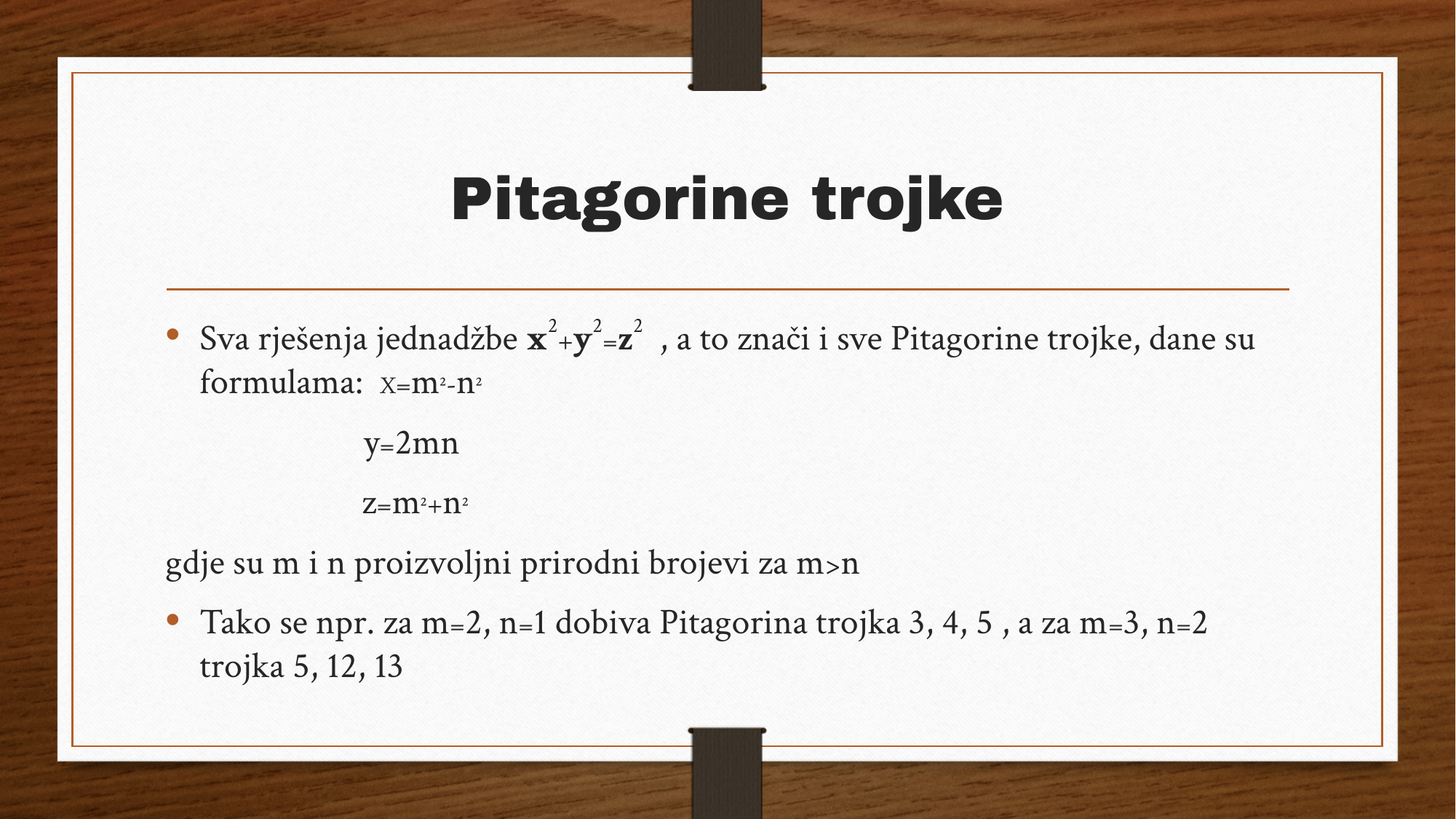

# Pitagorine trojke
Sva rješenja jednadžbe x2+y2=z2  , a to znači i sve Pitagorine trojke, dane su formulama:  X=m²-n²
                                y=2mn
                        z=m²+n²
gdje su m i n proizvoljni prirodni brojevi za m>n
Tako se npr. za m=2, n=1 dobiva Pitagorina trojka 3, 4, 5 , a za m=3, n=2 trojka 5, 12, 13